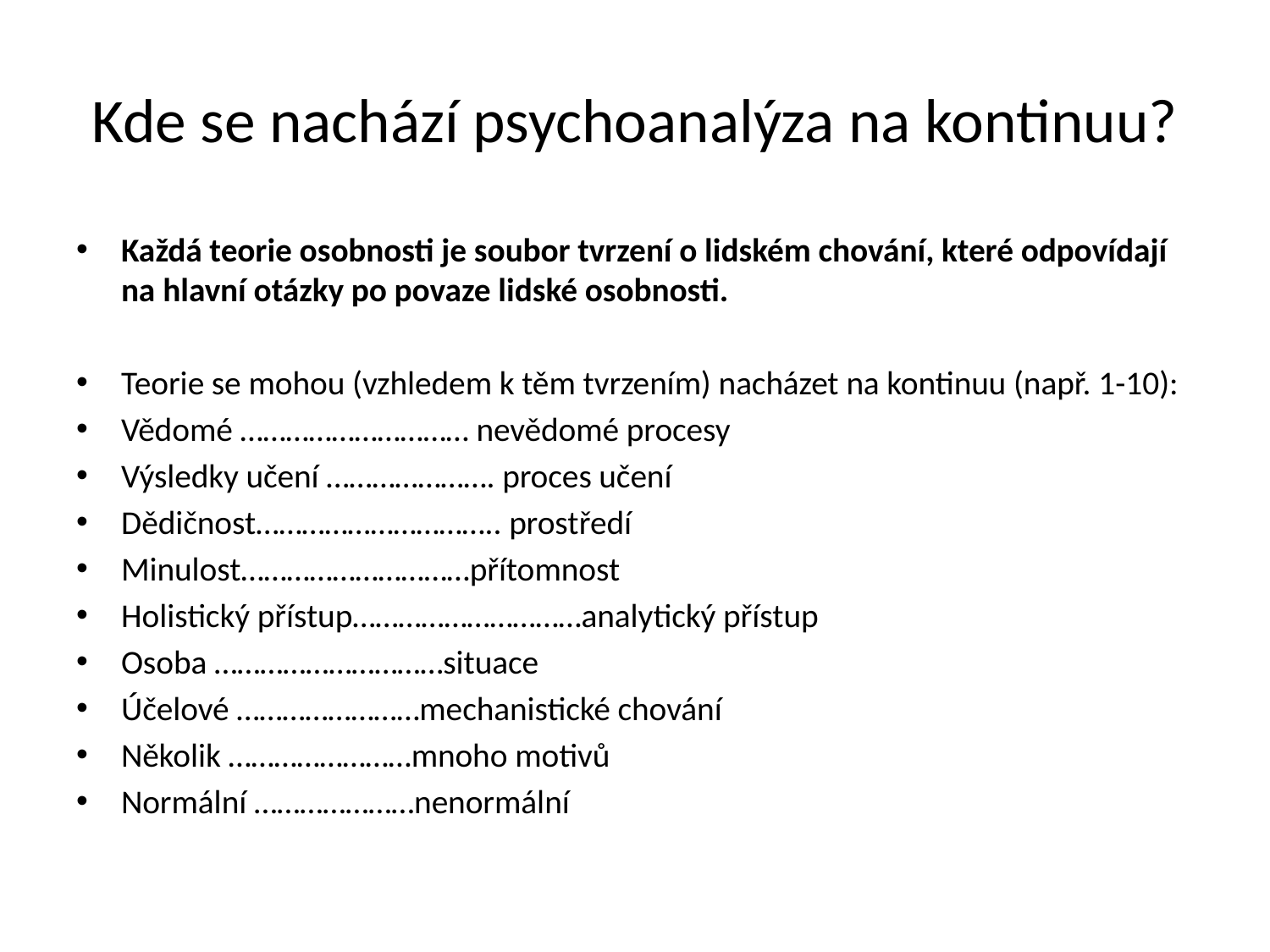

# Kde se nachází psychoanalýza na kontinuu?
Každá teorie osobnosti je soubor tvrzení o lidském chování, které odpovídají na hlavní otázky po povaze lidské osobnosti.

Teorie se mohou (vzhledem k těm tvrzením) nacházet na kontinuu (např. 1-10):
Vědomé ………………………… nevědomé procesy
Výsledky učení …………………. proces učení
Dědičnost………………………….. prostředí
Minulost…………………………přítomnost
Holistický přístup…………………………analytický přístup
Osoba …………………………situace
Účelové ……………………mechanistické chování
Několik ……………………mnoho motivů
Normální …………………nenormální